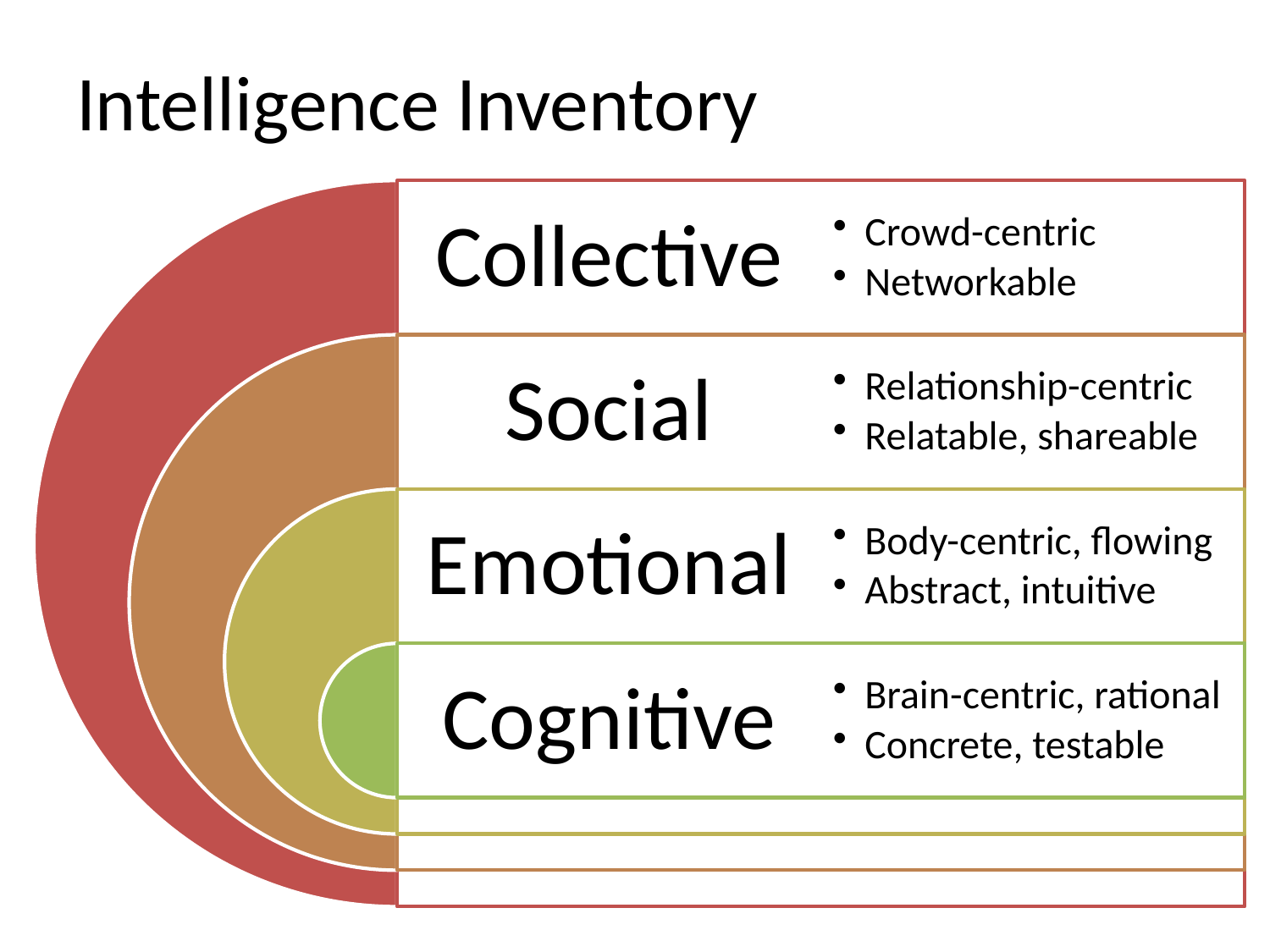

# Intelligence Inventory
Collective
Social
Emotional
Cognitive
Crowd-centric
Networkable
Relationship-centric
Relatable, shareable
Body-centric, flowing
Abstract, intuitive
Brain-centric, rational
Concrete, testable